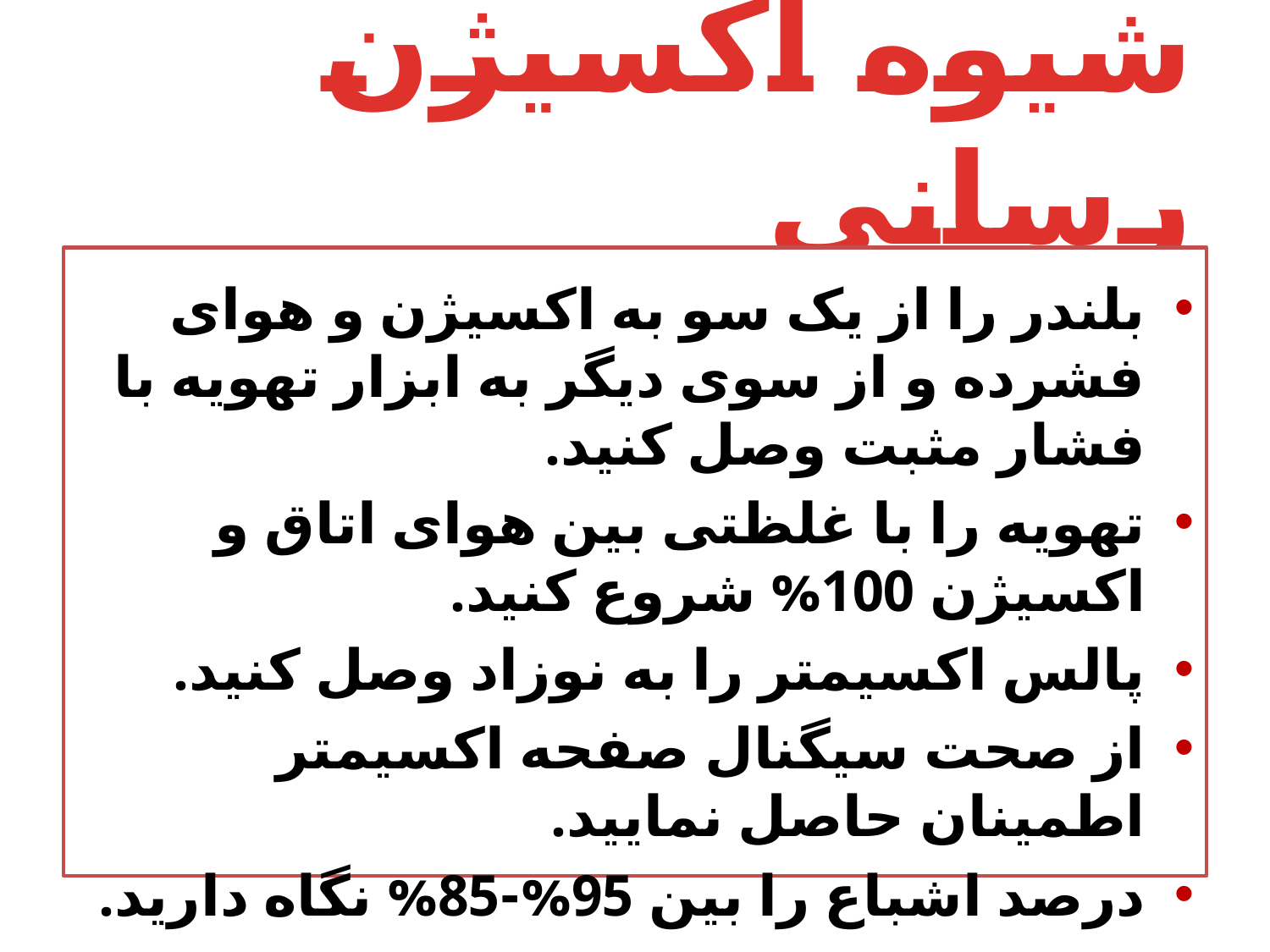

# شیوه اکسیژن رسانی
بلندر را از یک سو به اکسیژن و هوای فشرده و از سوی دیگر به ابزار تهویه با فشار مثبت وصل کنید.
تهویه را با غلظتی بین هوای اتاق و اکسیژن 100% شروع کنید.
پالس اکسیمتر را به نوزاد وصل کنید.
از صحت سیگنال صفحه اکسیمتر اطمینان حاصل نمایید.
درصد اشباع را بین 95%-85% نگاه دارید.